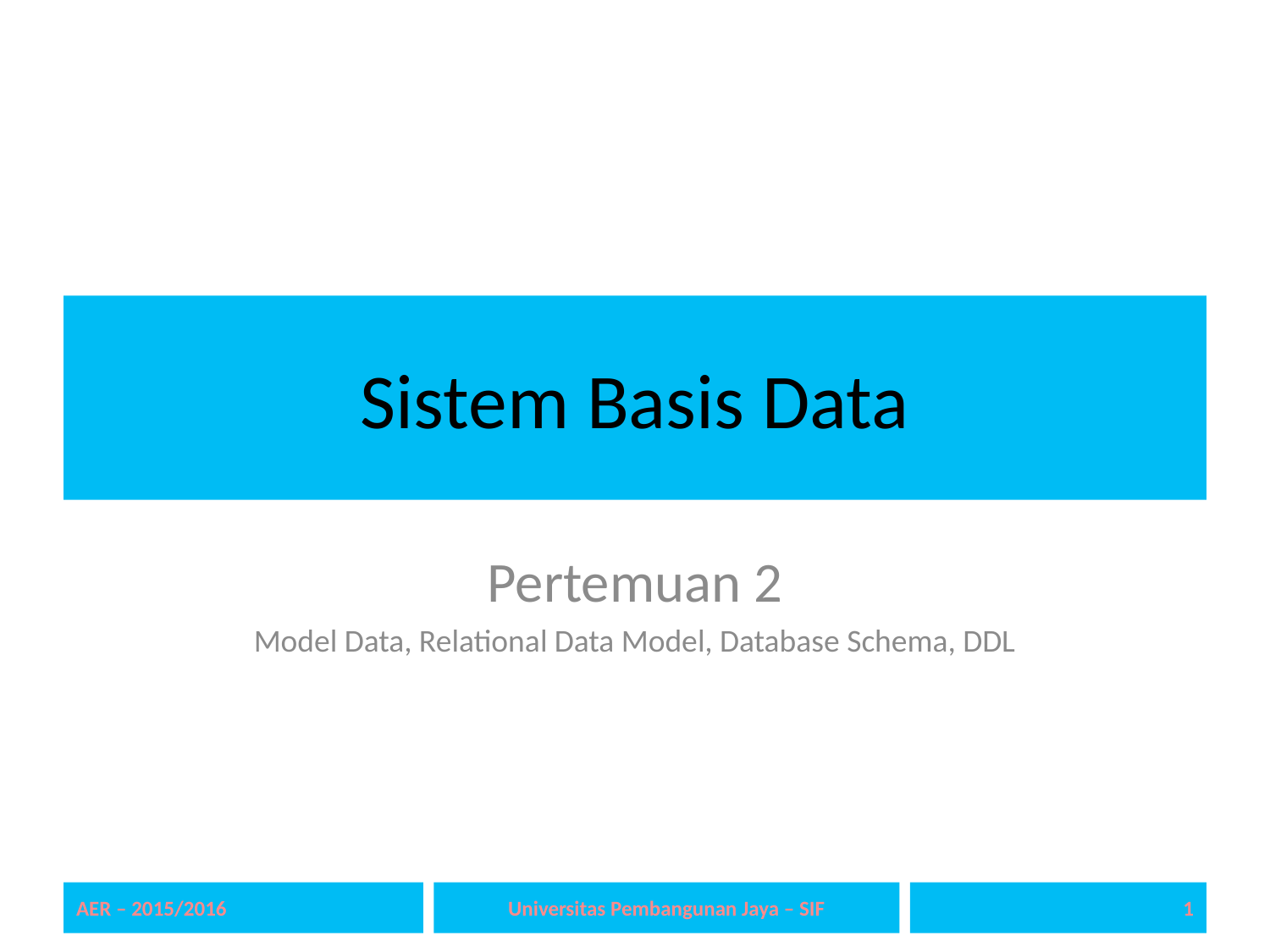

# Sistem Basis Data
Pertemuan 2
Model Data, Relational Data Model, Database Schema, DDL
AER – 2015/2016
Universitas Pembangunan Jaya – SIF
1